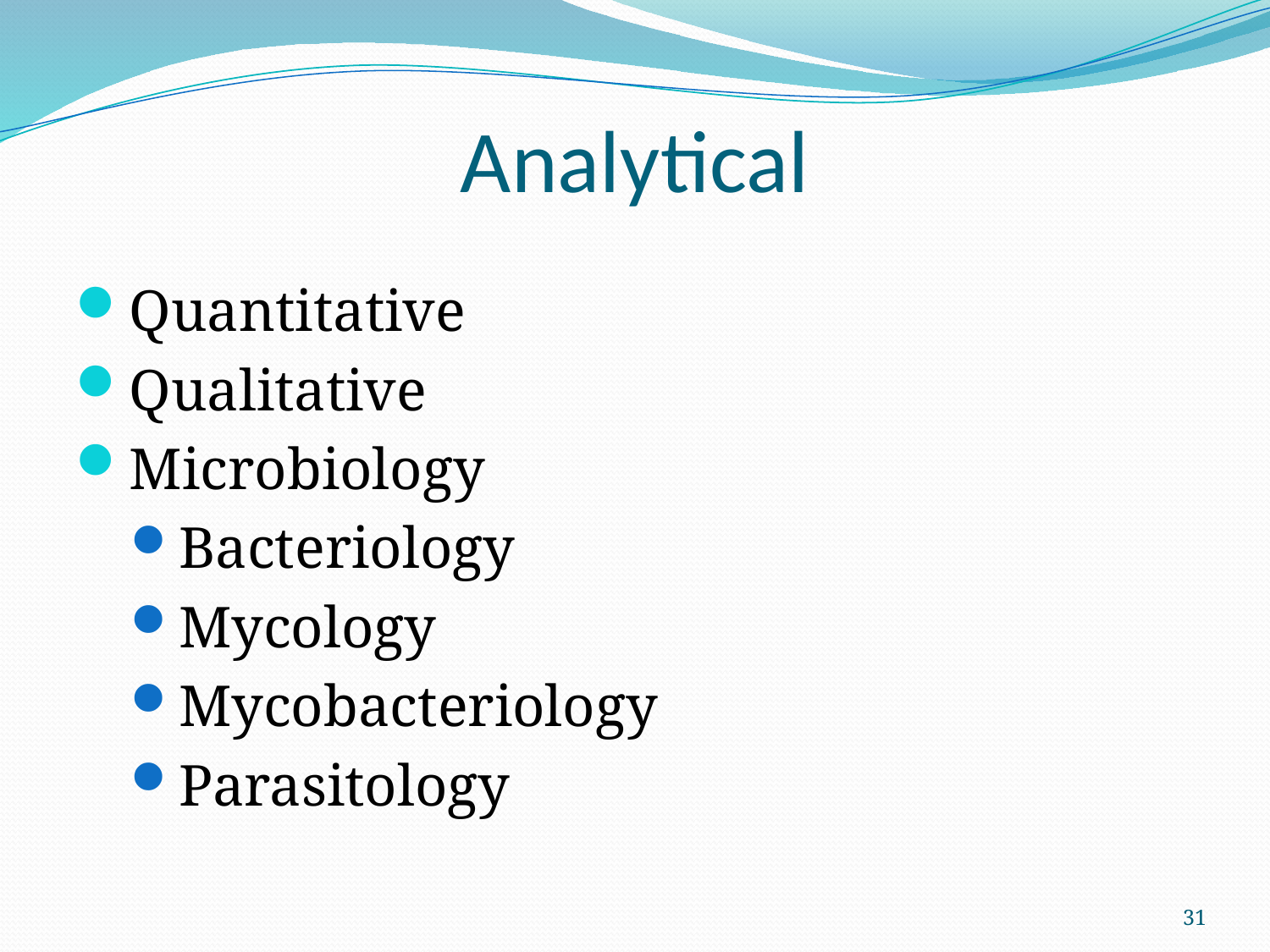

Analytical
Quantitative
Qualitative
Microbiology
Bacteriology
Mycology
Mycobacteriology
Parasitology
31